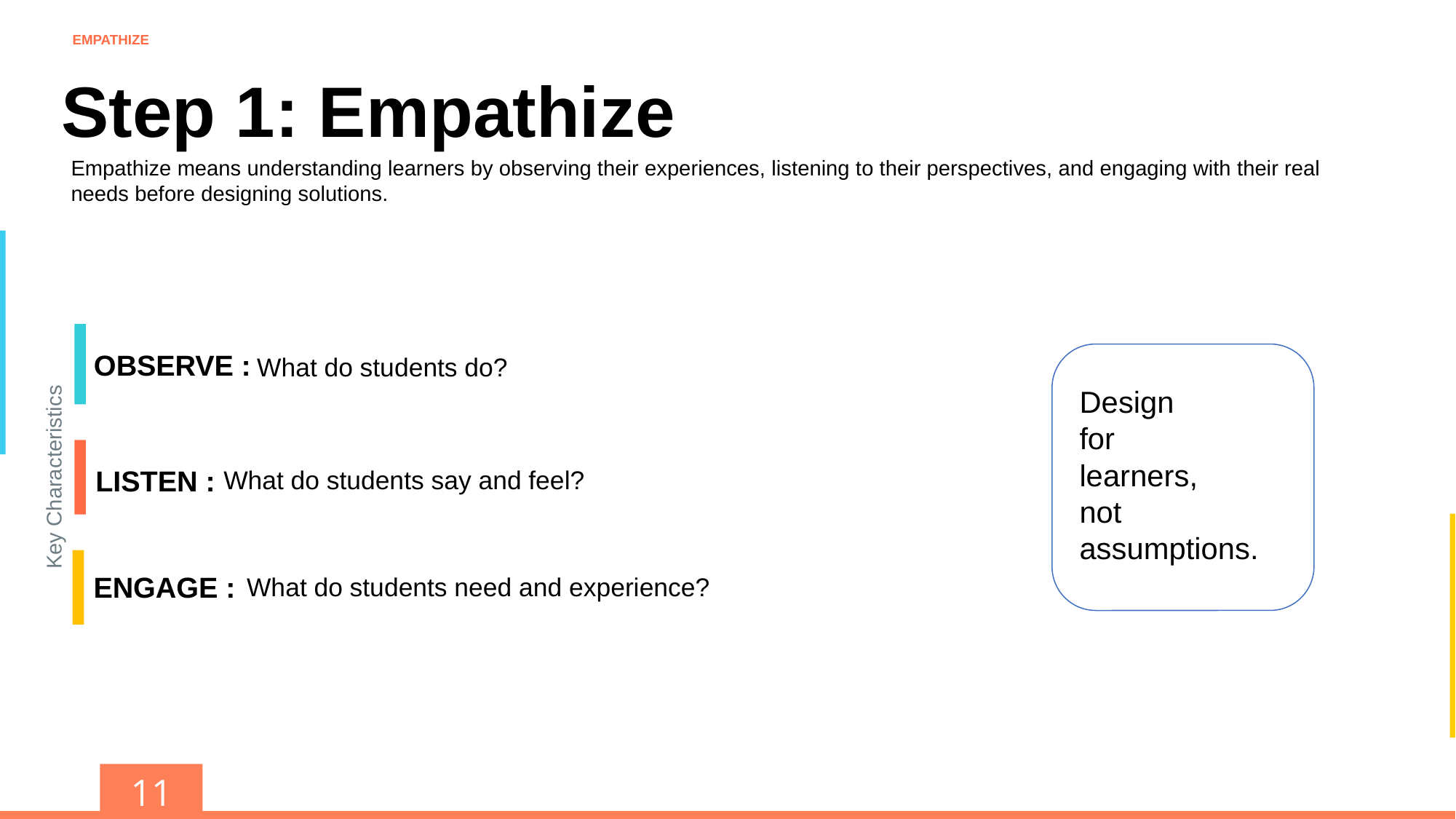

EMPATHIZE
Step 1: Empathize
Empathize means understanding learners by observing their experiences, listening to their perspectives, and engaging with their real needs before designing solutions.

   OBSERVE :
What do students do?

Design
for
learners,
not assumptions.

 LISTEN :
What do students say and feel?
Key Characteristics

 ENGAGE :
What do students need and experience?
11